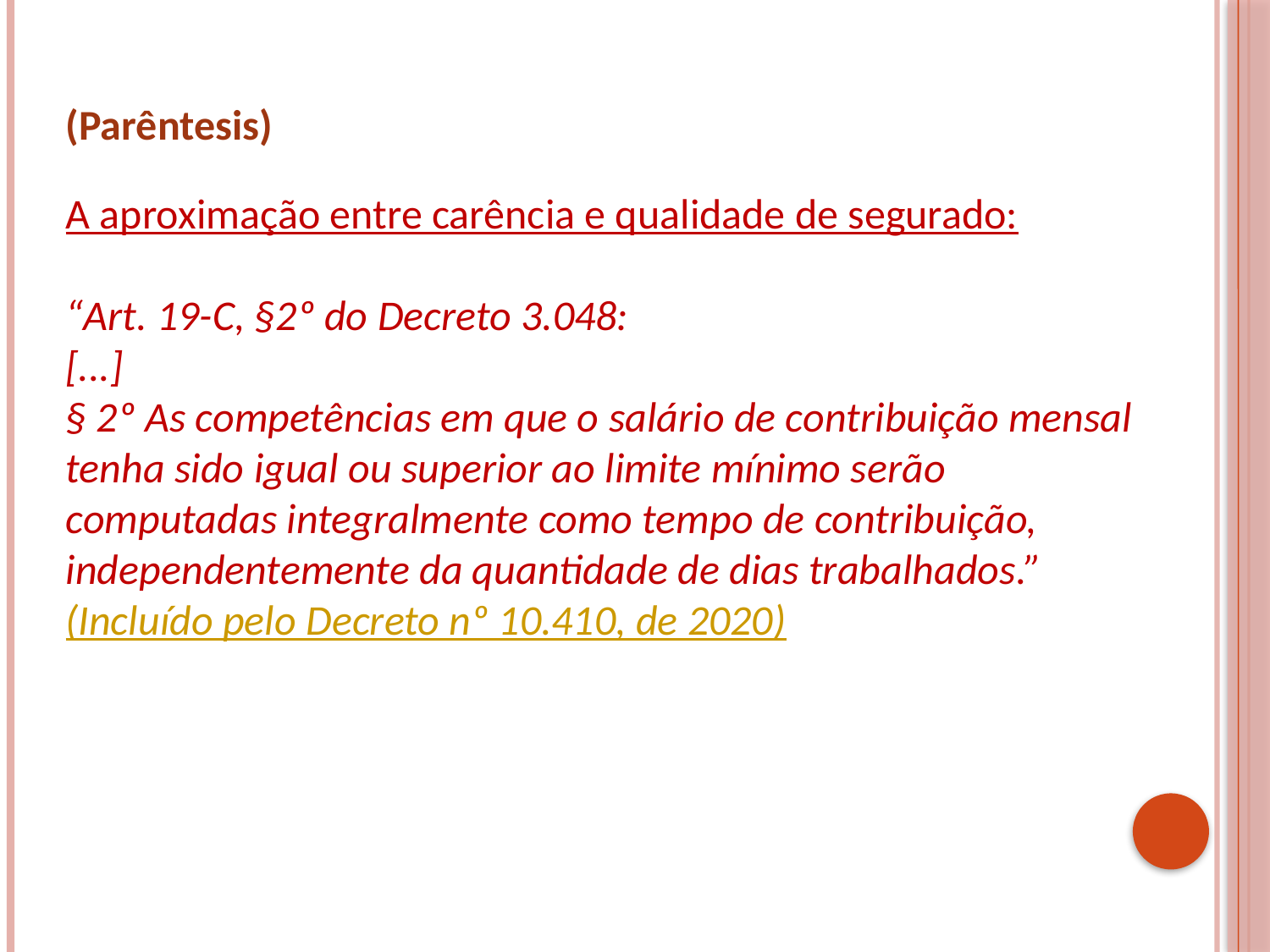

(Parêntesis)

A aproximação entre carência e qualidade de segurado:

“Art. 19-C, §2º do Decreto 3.048:
[...]
§ 2º As competências em que o salário de contribuição mensal tenha sido igual ou superior ao limite mínimo serão computadas integralmente como tempo de contribuição, independentemente da quantidade de dias trabalhados.”    (Incluído pelo Decreto nº 10.410, de 2020)